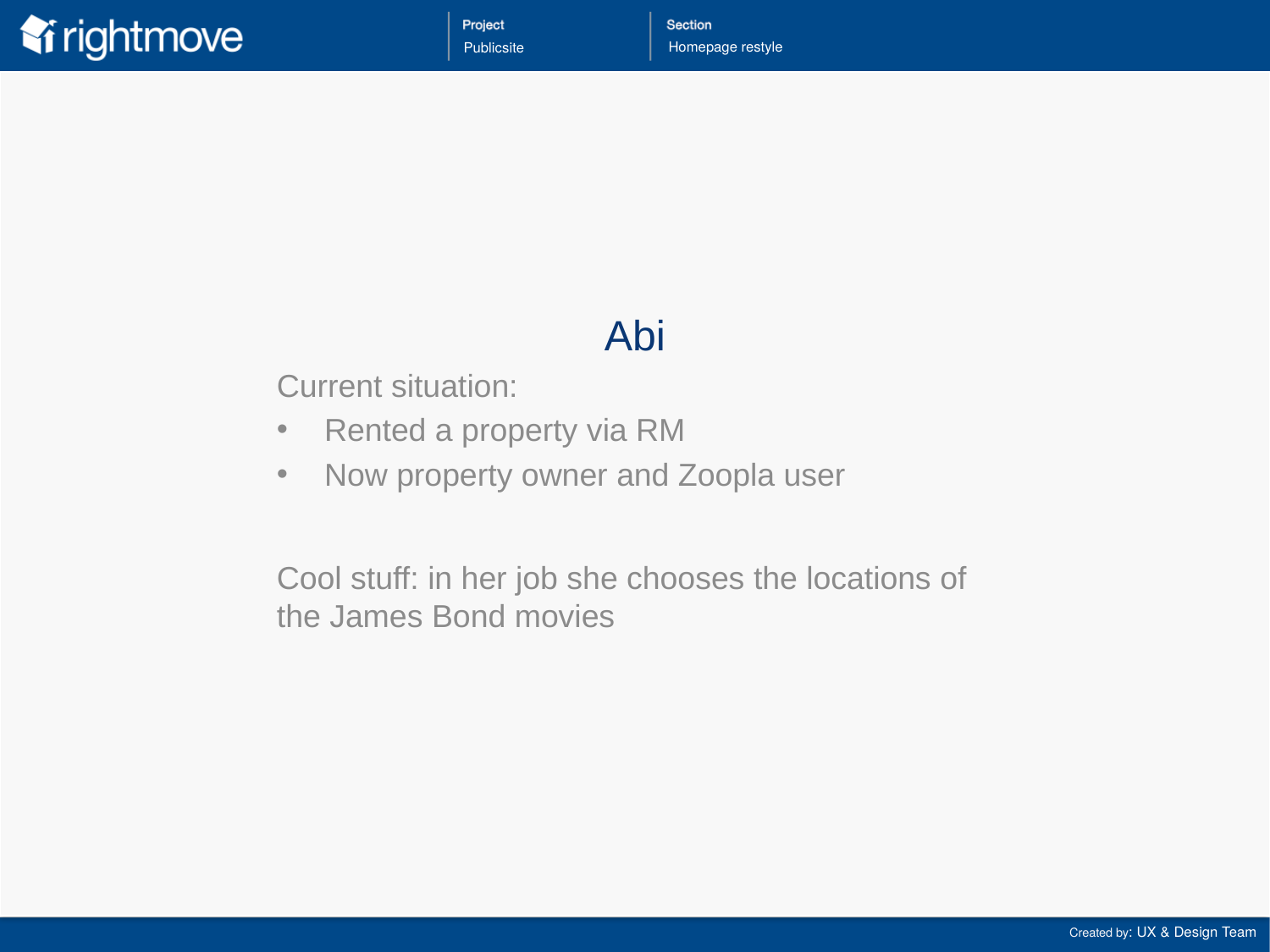

Abi
Current situation:
Rented a property via RM
Now property owner and Zoopla user

Cool stuff: in her job she chooses the locations of the James Bond movies